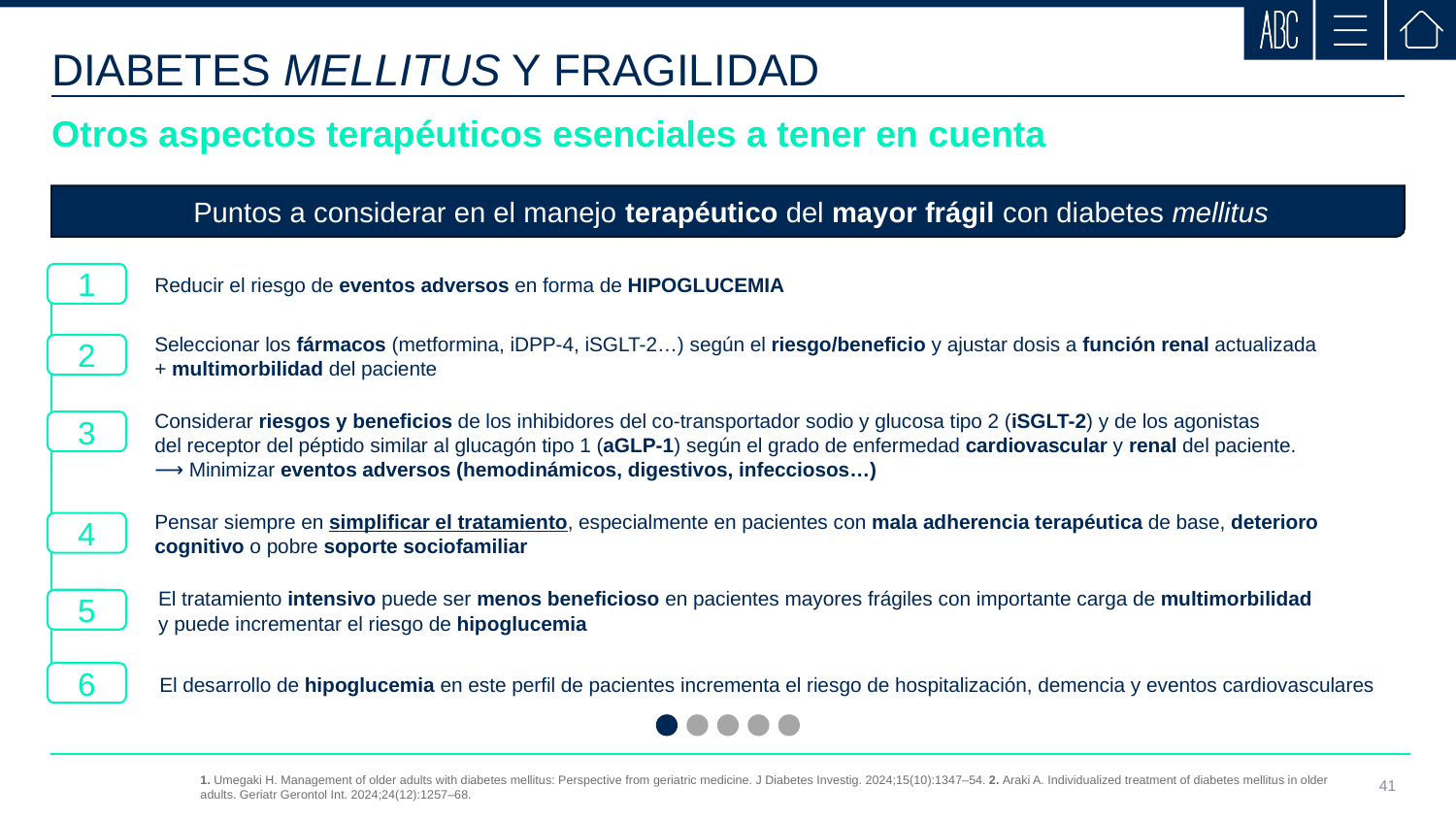

DIABETES MELLITUS Y FRAGILIDAD

Otros aspectos terapéuticos esenciales a tener en cuenta

Puntos a considerar en el manejo terapéutico del mayor frágil con diabetes mellitus
1
Reducir el riesgo de eventos adversos en forma de HIPOGLUCEMIA
Seleccionar los fármacos (metformina, iDPP-4, iSGLT-2…) según el riesgo/beneficio y ajustar dosis a función renal actualizada
+ multimorbilidad del paciente
2
Considerar riesgos y beneficios de los inhibidores del co-transportador sodio y glucosa tipo 2 (iSGLT-2) y de los agonistas
del receptor del péptido similar al glucagón tipo 1 (aGLP-1) según el grado de enfermedad cardiovascular y renal del paciente.
⟶ Minimizar eventos adversos (hemodinámicos, digestivos, infecciosos…)
3
Pensar siempre en simplificar el tratamiento, especialmente en pacientes con mala adherencia terapéutica de base, deterioro cognitivo o pobre soporte sociofamiliar
4
El tratamiento intensivo puede ser menos beneficioso en pacientes mayores frágiles con importante carga de multimorbilidad
y puede incrementar el riesgo de hipoglucemia
5
6
El desarrollo de hipoglucemia en este perfil de pacientes incrementa el riesgo de hospitalización, demencia y eventos cardiovasculares

1. Umegaki H. Management of older adults with diabetes mellitus: Perspective from geriatric medicine. J Diabetes Investig. 2024;15(10):1347–54. 2. Araki A. Individualized treatment of diabetes mellitus in older adults. Geriatr Gerontol Int. 2024;24(12):1257–68.
41